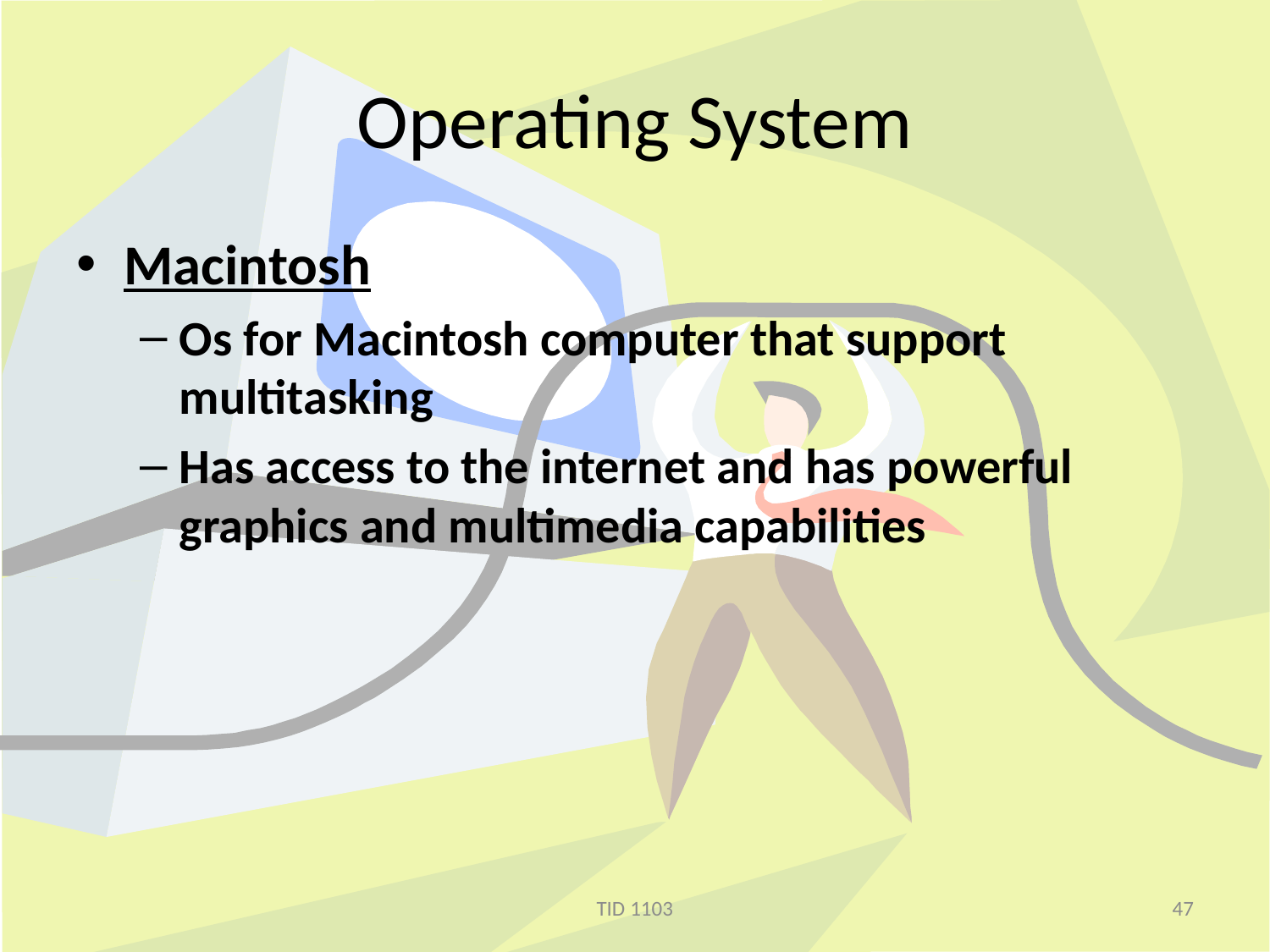

# Operating System
Macintosh
Os for Macintosh computer that support multitasking
Has access to the internet and has powerful graphics and multimedia capabilities

TID 1103
47